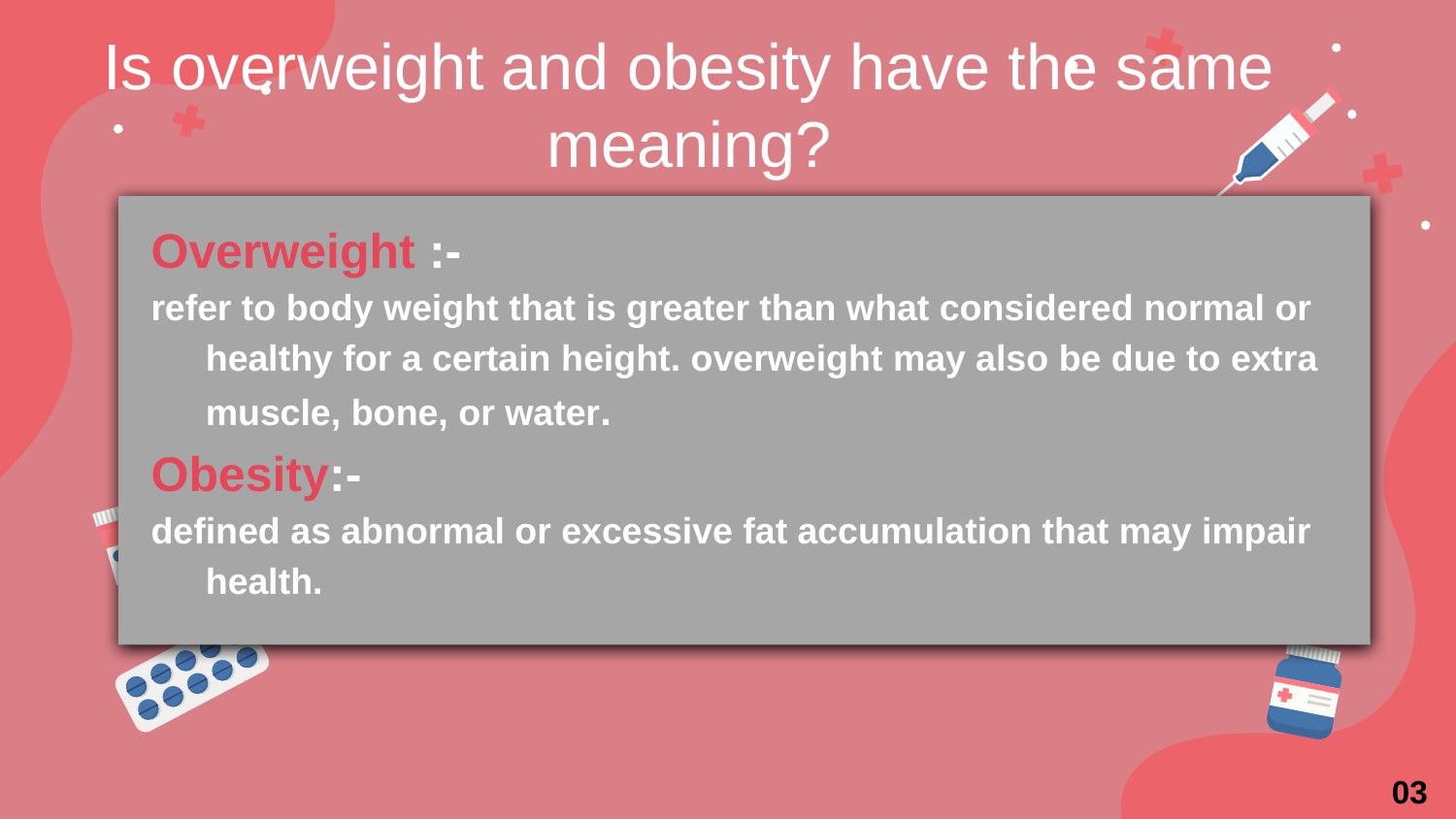

Is overweight and obesity have the same meaning?
Overweight :-
refer to body weight that is greater than what considered normal or healthy for a certain height. overweight may also be due to extra muscle, bone, or water.
Obesity:-
defined as abnormal or excessive fat accumulation that may impair health.

#

03